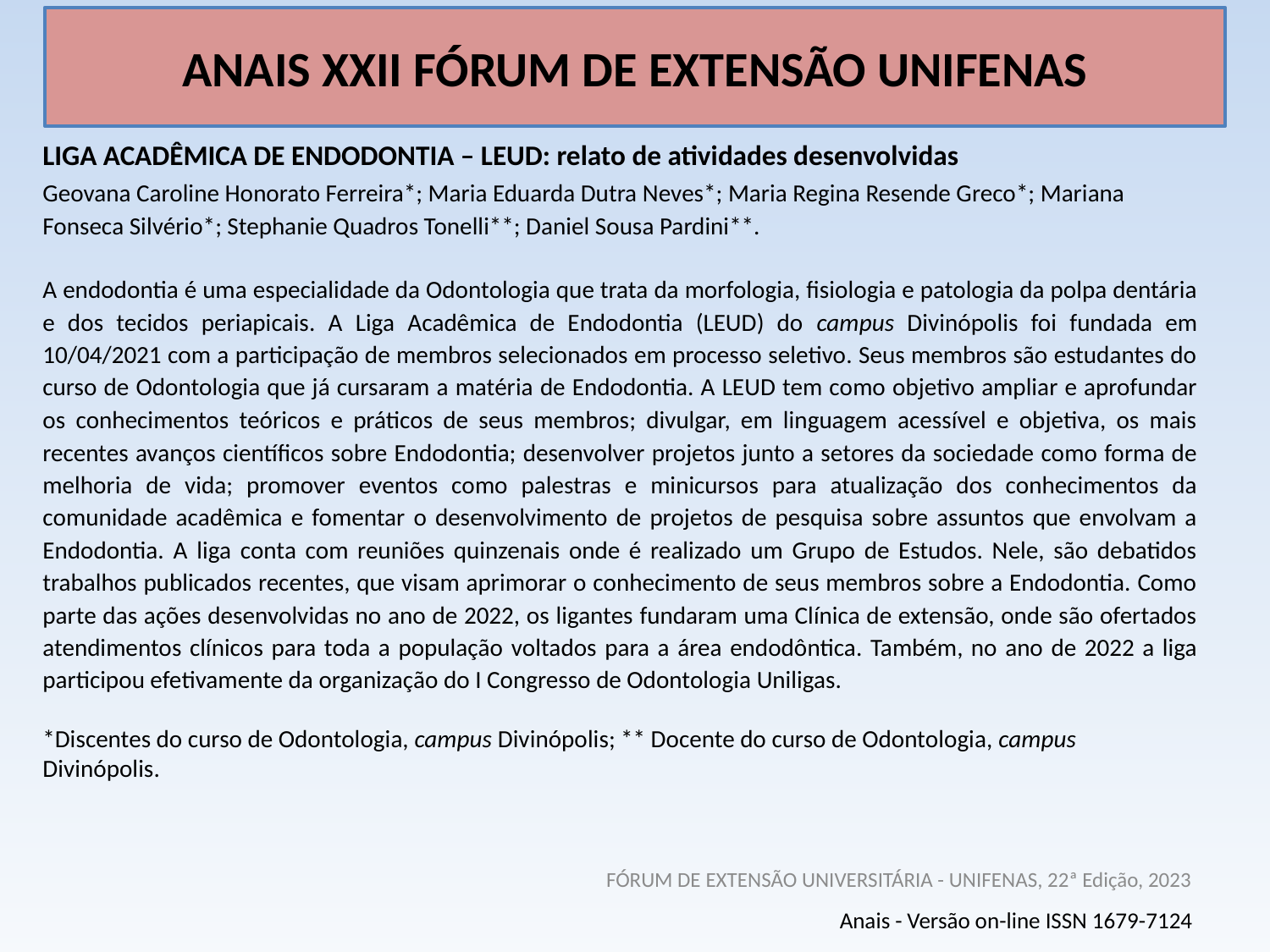

# ANAIS XXII FÓRUM DE EXTENSÃO UNIFENAS
LIGA ACADÊMICA DE ENDODONTIA – LEUD: relato de atividades desenvolvidas
Geovana Caroline Honorato Ferreira*; Maria Eduarda Dutra Neves*; Maria Regina Resende Greco*; Mariana Fonseca Silvério*; Stephanie Quadros Tonelli**; Daniel Sousa Pardini**.
A endodontia é uma especialidade da Odontologia que trata da morfologia, fisiologia e patologia da polpa dentária e dos tecidos periapicais. A Liga Acadêmica de Endodontia (LEUD) do campus Divinópolis foi fundada em 10/04/2021 com a participação de membros selecionados em processo seletivo. Seus membros são estudantes do curso de Odontologia que já cursaram a matéria de Endodontia. A LEUD tem como objetivo ampliar e aprofundar os conhecimentos teóricos e práticos de seus membros; divulgar, em linguagem acessível e objetiva, os mais recentes avanços científicos sobre Endodontia; desenvolver projetos junto a setores da sociedade como forma de melhoria de vida; promover eventos como palestras e minicursos para atualização dos conhecimentos da comunidade acadêmica e fomentar o desenvolvimento de projetos de pesquisa sobre assuntos que envolvam a Endodontia. A liga conta com reuniões quinzenais onde é realizado um Grupo de Estudos. Nele, são debatidos trabalhos publicados recentes, que visam aprimorar o conhecimento de seus membros sobre a Endodontia. Como parte das ações desenvolvidas no ano de 2022, os ligantes fundaram uma Clínica de extensão, onde são ofertados atendimentos clínicos para toda a população voltados para a área endodôntica. Também, no ano de 2022 a liga participou efetivamente da organização do I Congresso de Odontologia Uniligas.

*Discentes do curso de Odontologia, campus Divinópolis; ** Docente do curso de Odontologia, campus Divinópolis.

FÓRUM DE EXTENSÃO UNIVERSITÁRIA - UNIFENAS, 22ª Edição, 2023
Anais - Versão on-line ISSN 1679-7124